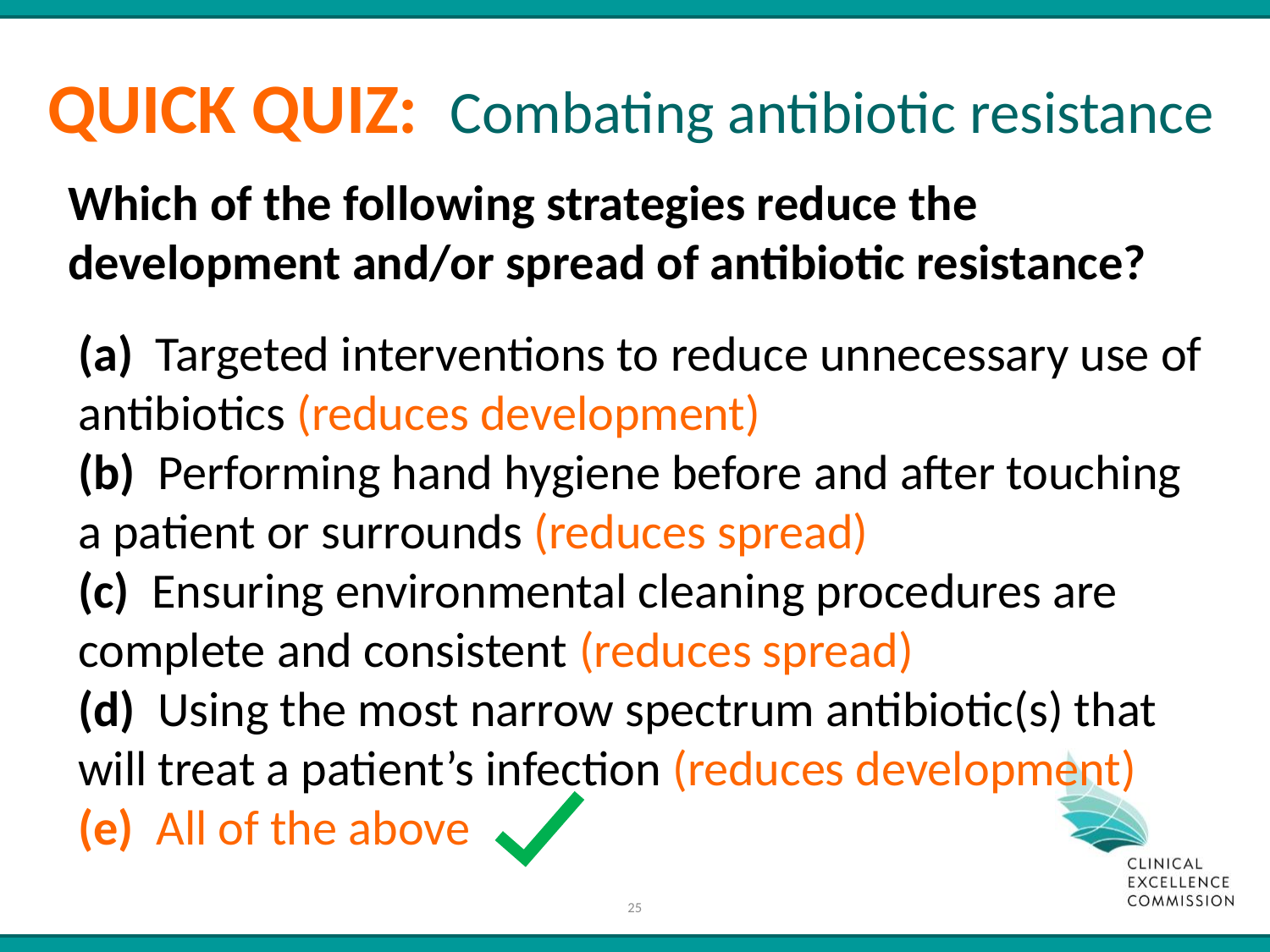

QUICK QUIZ:  Combating antibiotic resistance
Which of the following strategies reduce the development and/or spread of antibiotic resistance?
(a)  Targeted interventions to reduce unnecessary use of 	antibiotics (reduces development)
(b)  Performing hand hygiene before and after touching 	a patient or surrounds (reduces spread)
(c)  Ensuring environmental cleaning procedures are 	complete and consistent (reduces spread)
(d)  Using the most narrow spectrum antibiotic(s) that 	will treat a patient’s infection (reduces development)
(e)  All of the above

25